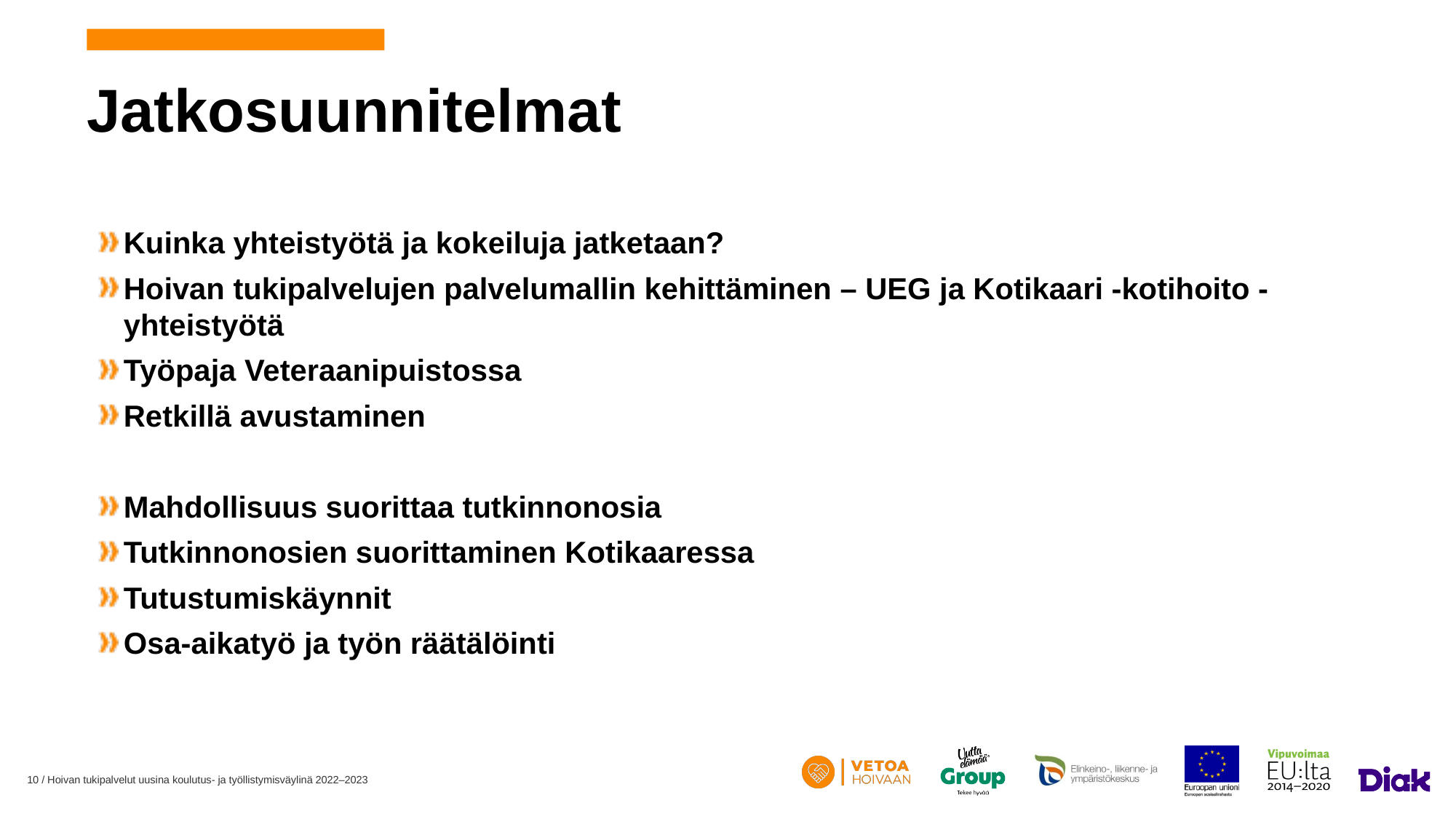

# Jatkosuunnitelmat
Kuinka yhteistyötä ja kokeiluja jatketaan?
Hoivan tukipalvelujen palvelumallin kehittäminen – UEG ja Kotikaari -kotihoito -yhteistyötä
Työpaja Veteraanipuistossa
Retkillä avustaminen

Mahdollisuus suorittaa tutkinnonosia
Tutkinnonosien suorittaminen Kotikaaressa
Tutustumiskäynnit
Osa-aikatyö ja työn räätälöinti
10
/ Hoivan tukipalvelut uusina koulutus- ja työllistymisväylinä 2022–2023